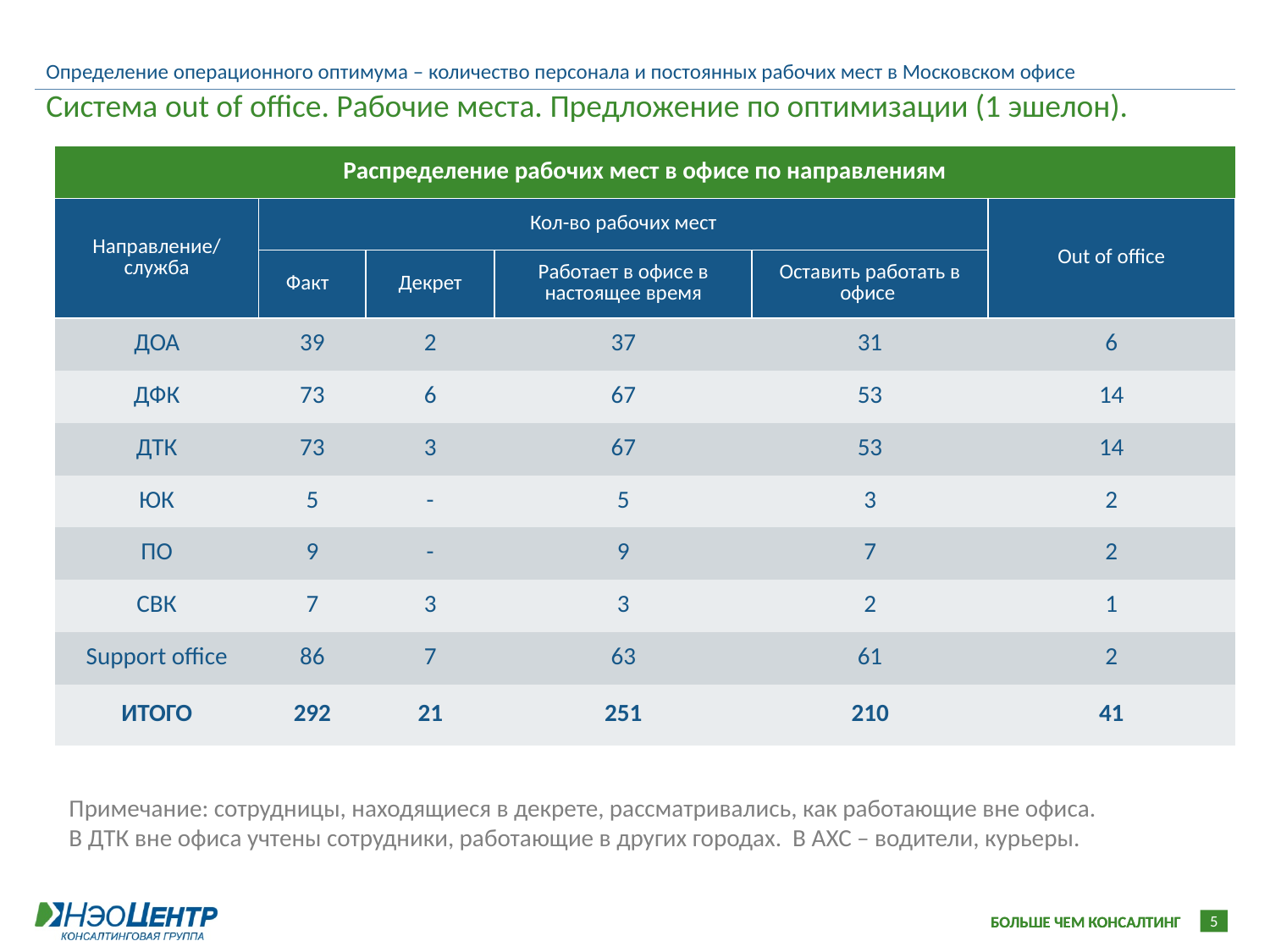

Определение операционного оптимума – количество персонала и постоянных рабочих мест в Московском офисе

Система out of office. Рабочие места. Предложение по оптимизации (1 эшелон).
| Распределение рабочих мест в офисе по направлениям |  |  |  |  |  |
| --- | --- | --- | --- | --- | --- |
| Направление/служба | Кол-во рабочих мест |  |  |  | Out of office |
|  | Факт | Декрет | Работает в офисе в настоящее время | Оставить работать в офисе |  |
| ДОА | 39 | 2 | 37 | 31 | 6 |
| ДФК | 73 | 6 | 67 | 53 | 14 |
| ДТК | 73 | 3 | 67 | 53 | 14 |
| ЮК | 5 | - | 5 | 3 | 2 |
| ПО | 9 | - | 9 | 7 | 2 |
| СВК | 7 | 3 | 3 | 2 | 1 |
| Support office | 86 | 7 | 63 | 61 | 2 |
| ИТОГО | 292 | 21 | 251 | 210 | 41 |
Примечание: сотрудницы, находящиеся в декрете, рассматривались, как работающие вне офиса.
В ДТК вне офиса учтены сотрудники, работающие в других городах.  В АХС – водители, курьеры.
5